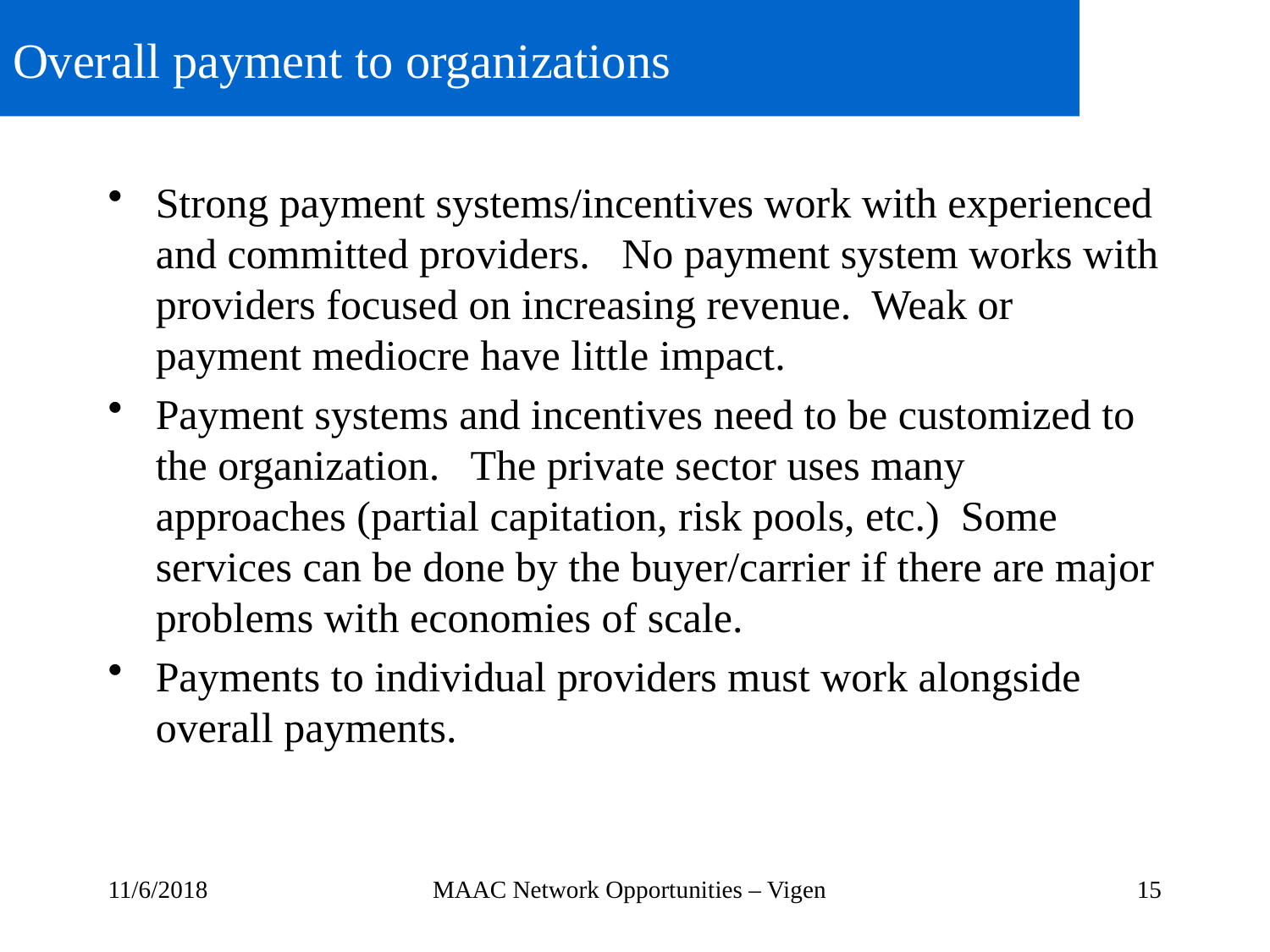

# Overall payment to organizations
Strong payment systems/incentives work with experienced and committed providers.   No payment system works with providers focused on increasing revenue.  Weak or payment mediocre have little impact.
Payment systems and incentives need to be customized to the organization.   The private sector uses many approaches (partial capitation, risk pools, etc.)  Some services can be done by the buyer/carrier if there are major problems with economies of scale.
Payments to individual providers must work alongside overall payments.
11/6/2018
MAAC Network Opportunities – Vigen
15